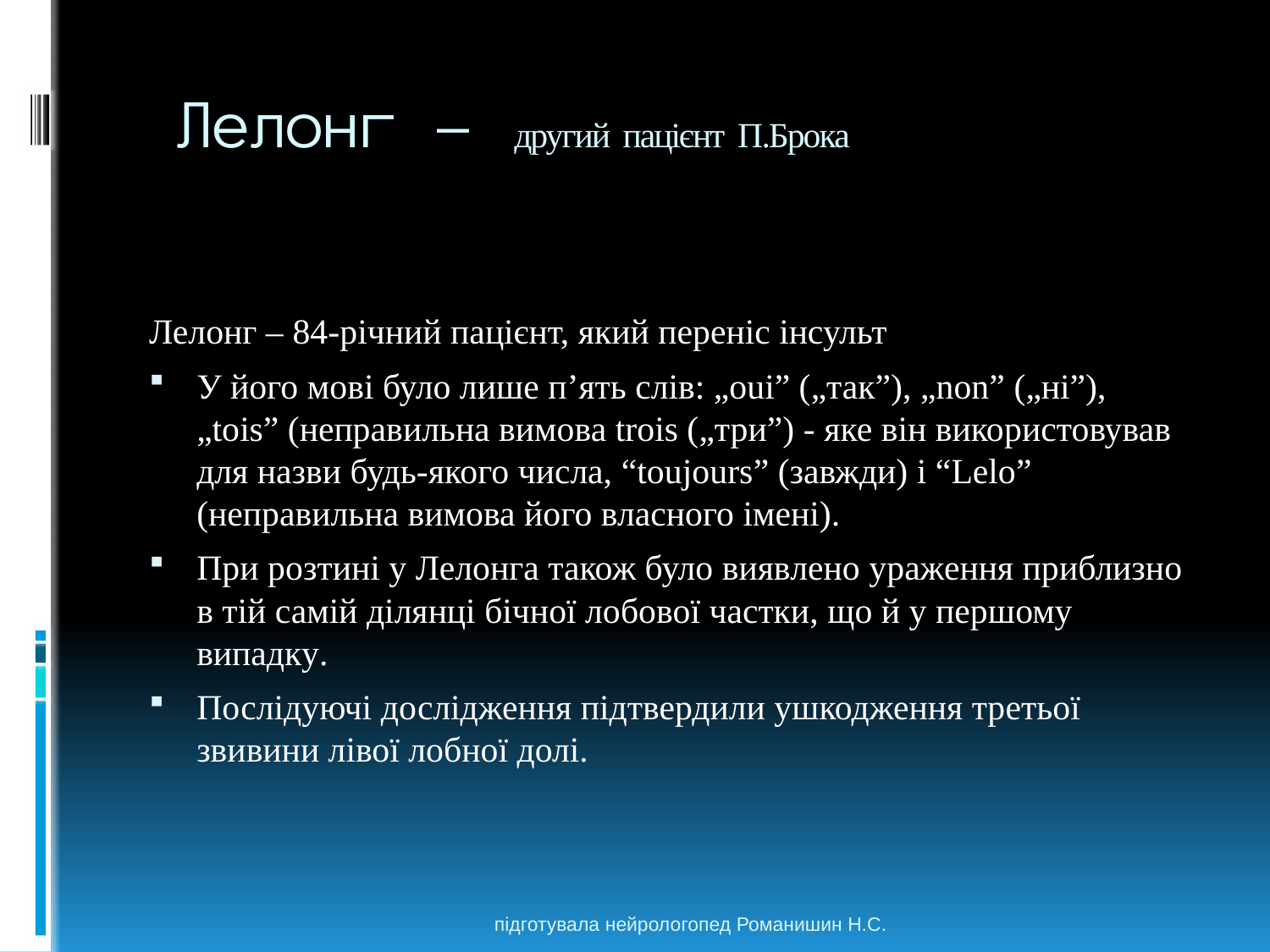

# Лелонг – другий  пацієнт  П.Брока

Лелонг – 84-річний пацієнт, який переніс інсульт
У його мові було лише п’ять слів: „oui” („так”), „non” („ні”), „tois” (неправильна вимова trois („три”) - яке він використовував для назви будь-якого числа, “toujours” (завжди) і “Lelo” (неправильна вимова його власного імені).
При розтині у Лелонга також було виявлено ураження приблизно в тій самій ділянці бічної лобової частки, що й у першому випадку.
Послідуючі дослідження підтвердили ушкодження третьої звивини лівої лобної долі.

підготувала нейрологопед Романишин Н.С.